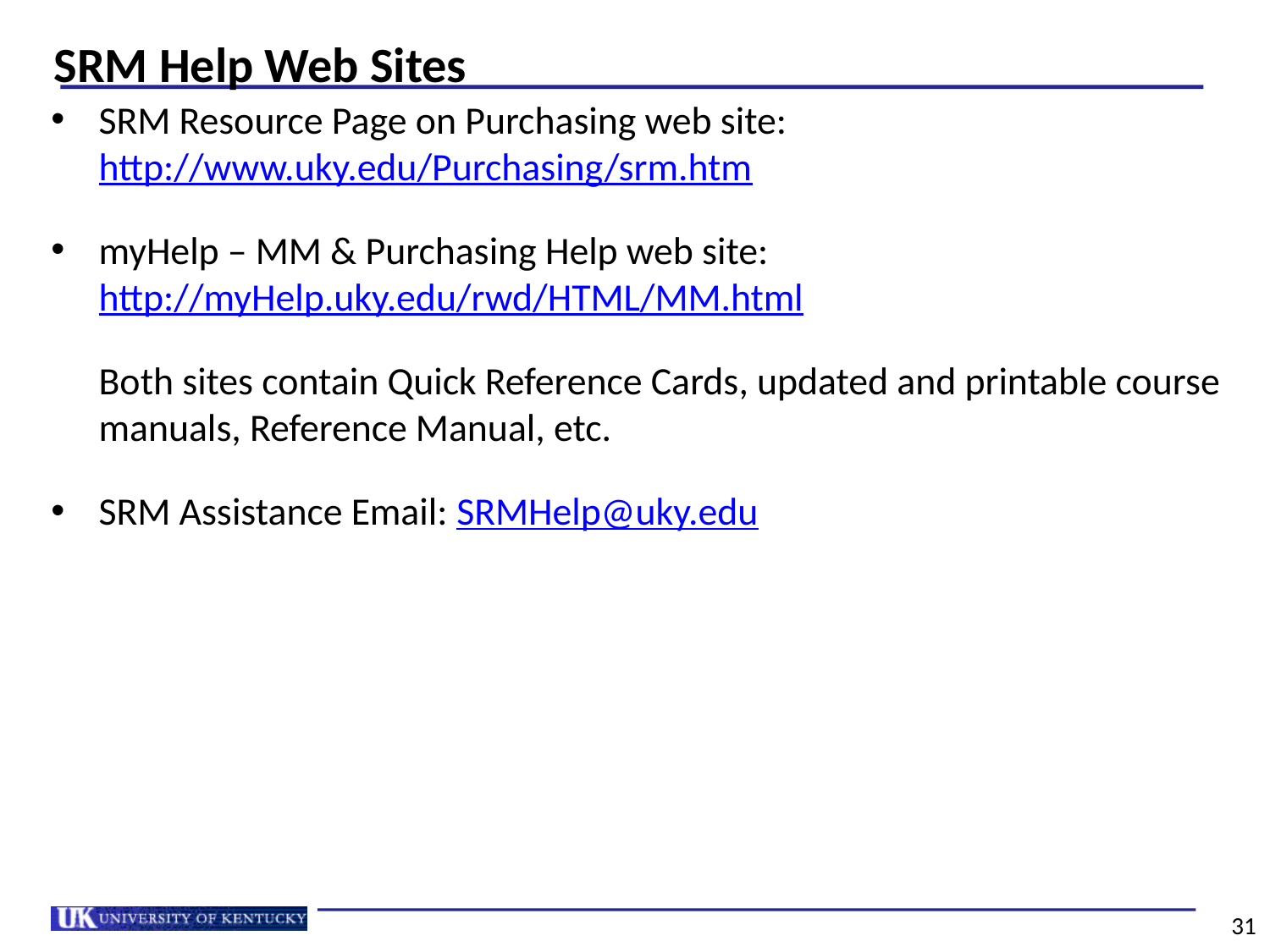

# SRM Help Web Sites
SRM Resource Page on Purchasing web site: http://www.uky.edu/Purchasing/srm.htm

myHelp – MM & Purchasing Help web site: http://myHelp.uky.edu/rwd/HTML/MM.html

	Both sites contain Quick Reference Cards, updated and printable course manuals, Reference Manual, etc.

SRM Assistance Email: SRMHelp@uky.edu
31